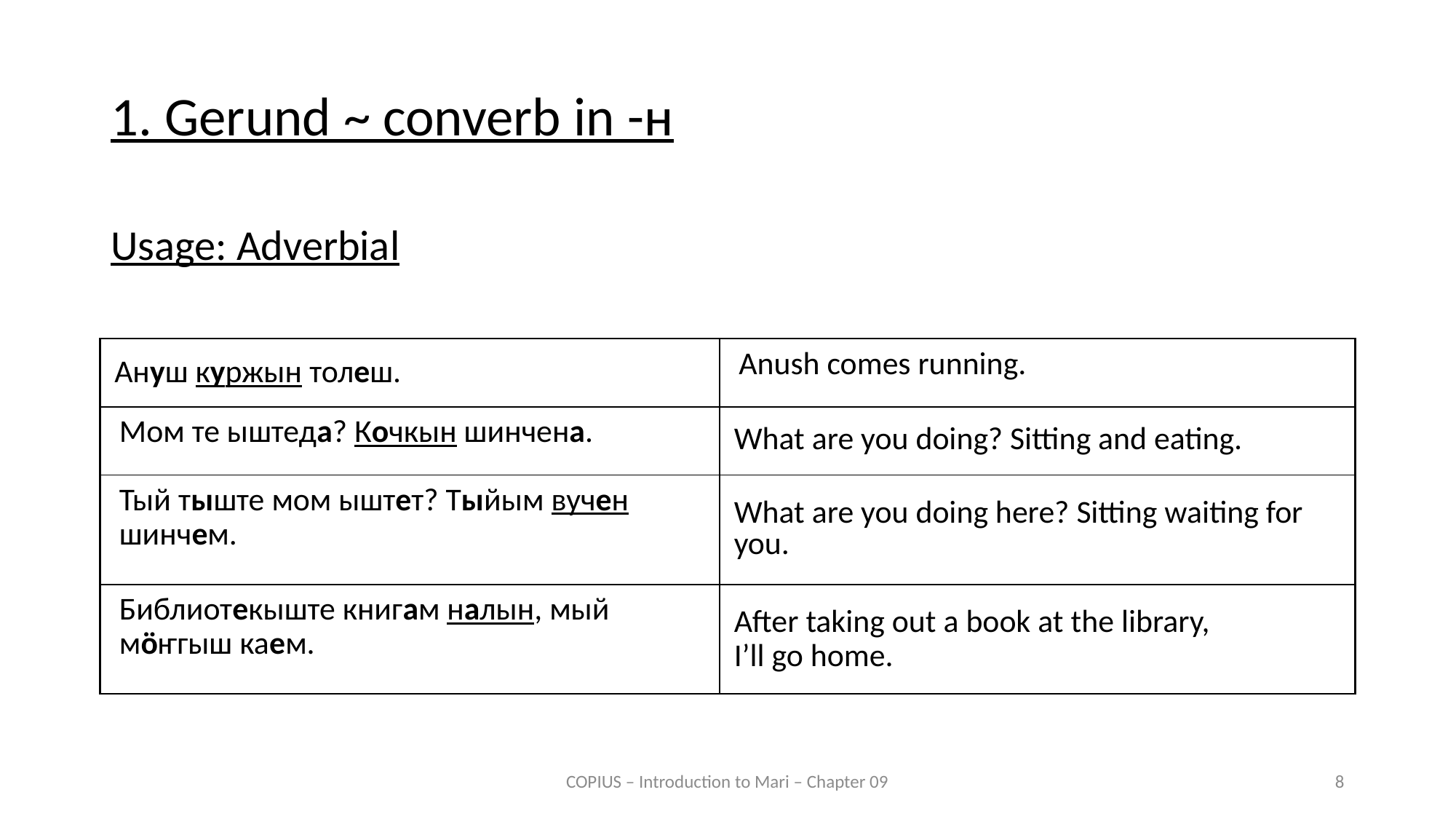

1. Gerund ~ converb in -н
Usage: Adverbial
| Ануш куржын толеш. | Anush comes running. |
| --- | --- |
| Мом те ыштеда? Кочкын шинчена. | What are you doing? Sitting and eating. |
| Тый тыште мом ыштет? Тыйым вучен шинчем. | What are you doing here? Sitting waiting for you. |
| Библиотекыште книгам налын, мый мӧҥгыш каем. | After taking out a book at the library, I’ll go home. |
COPIUS – Introduction to Mari – Chapter 09
8